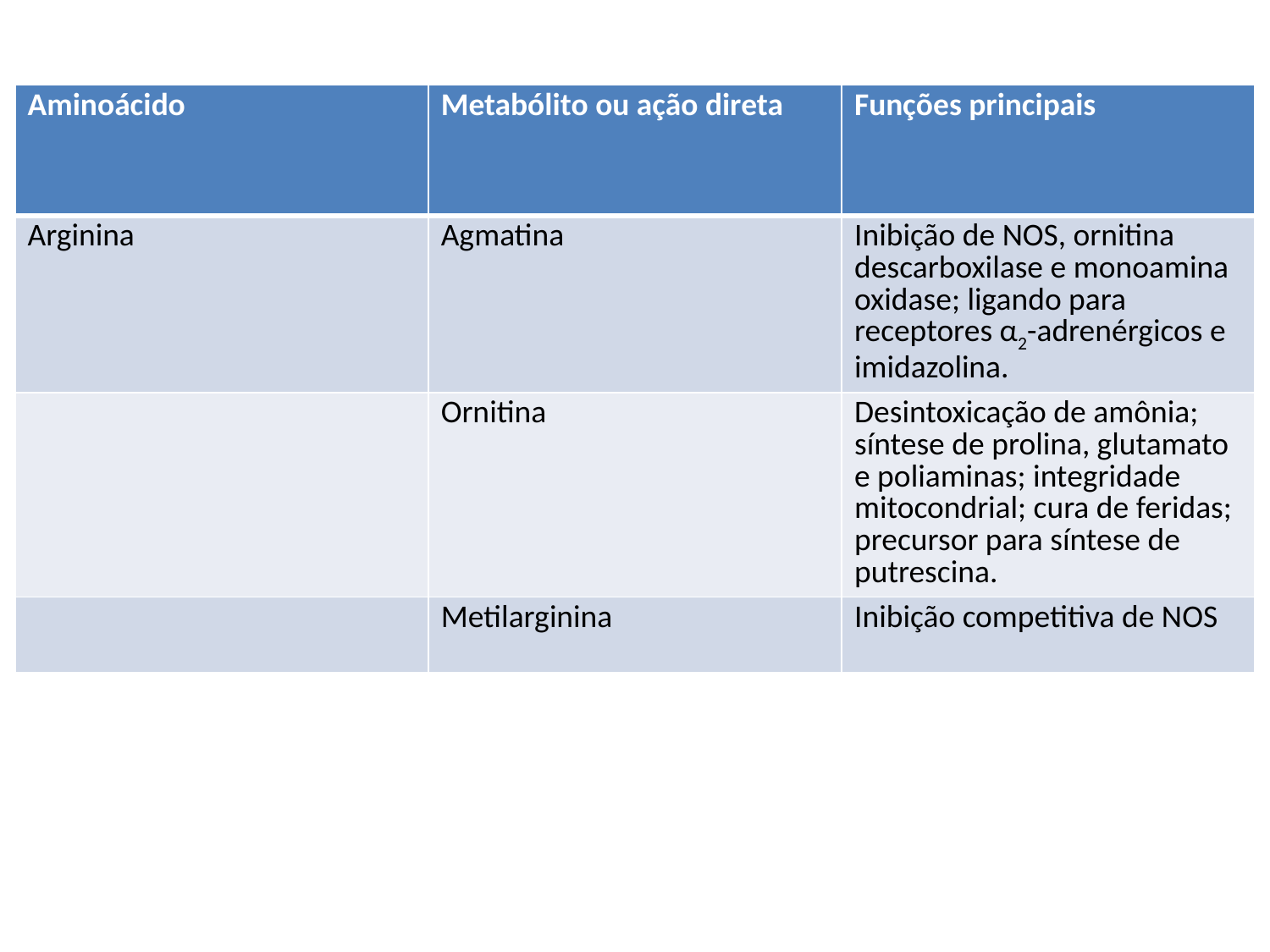

| Aminoácido | Metabólito ou ação direta | Funções principais |
| --- | --- | --- |
| Arginina | Agmatina | Inibição de NOS, ornitina descarboxilase e monoamina oxidase; ligando para receptores α2-adrenérgicos e imidazolina. |
|  | Ornitina | Desintoxicação de amônia; síntese de prolina, glutamato e poliaminas; integridade mitocondrial; cura de feridas; precursor para síntese de putrescina. |
|  | Metilarginina | Inibição competitiva de NOS |